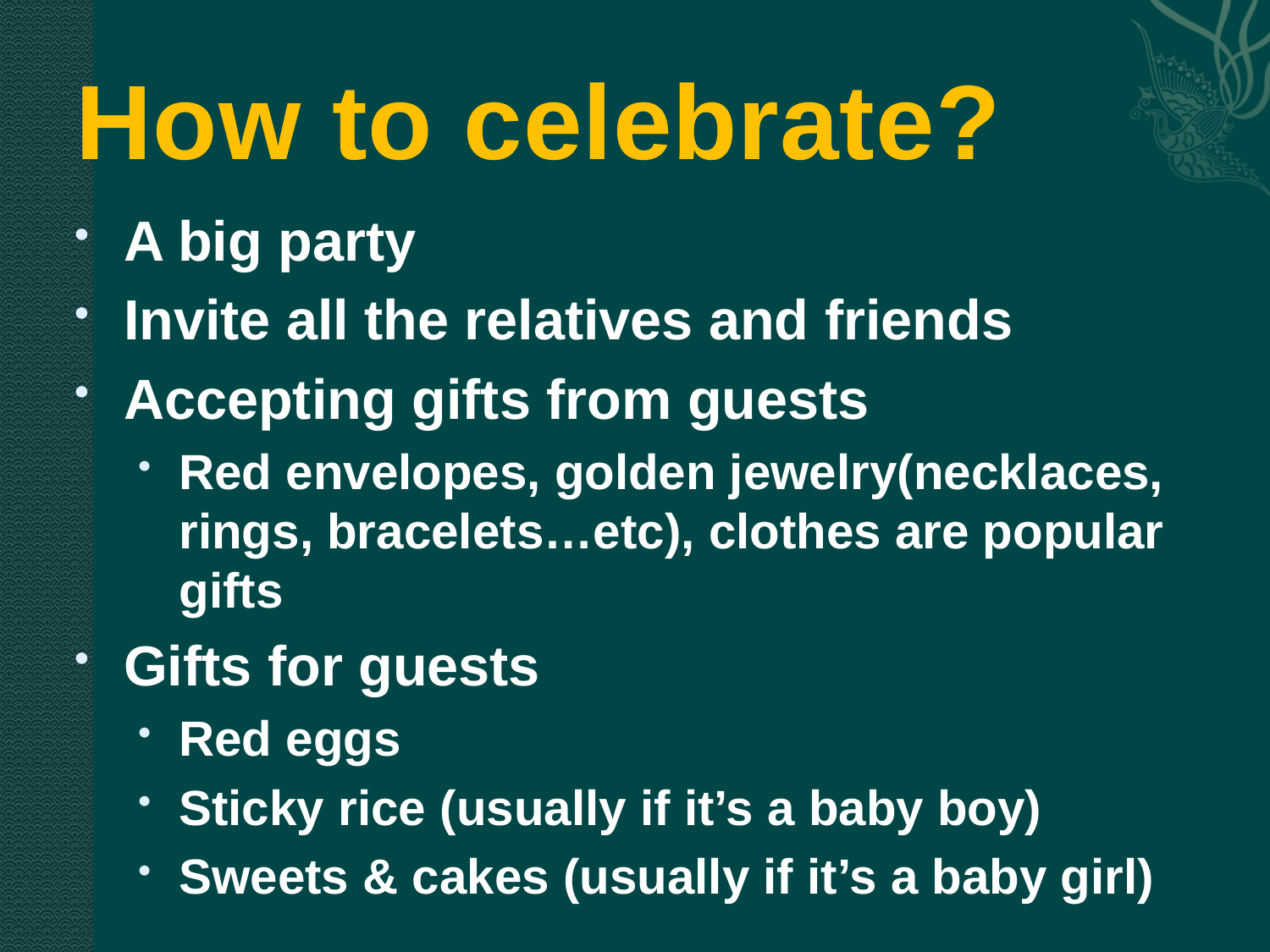

# How to celebrate?
A big party
Invite all the relatives and friends
Accepting gifts from guests
Red envelopes, golden jewelry(necklaces, rings, bracelets…etc), clothes are popular gifts
Gifts for guests
Red eggs
Sticky rice (usually if it’s a baby boy)
Sweets & cakes (usually if it’s a baby girl)